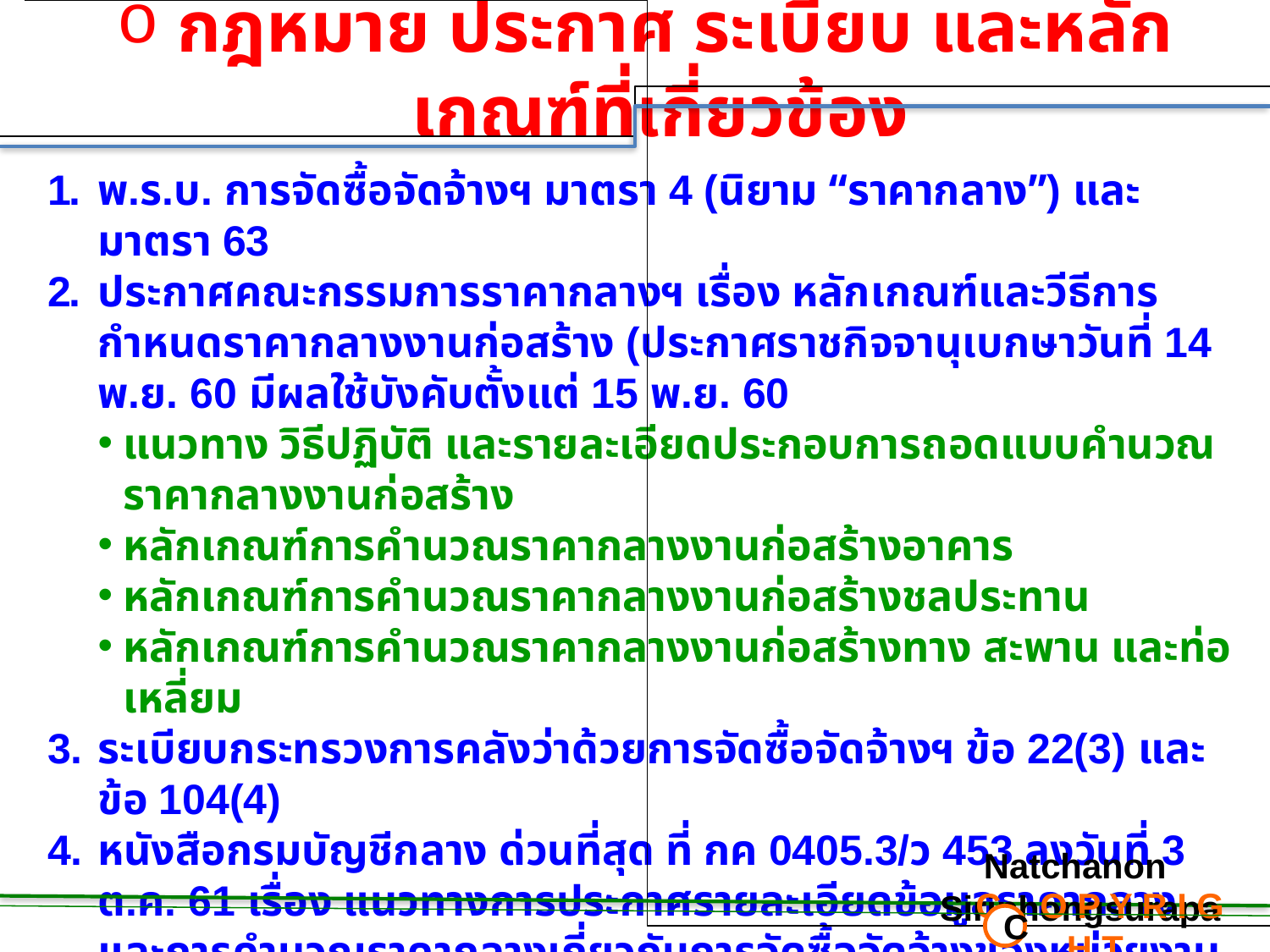

# กฎหมาย ประกาศ ระเบียบ และหลักเกณฑ์ที่เกี่ยวข้อง
พ.ร.บ. การจัดซื้อจัดจ้างฯ มาตรา 4 (นิยาม “ราคากลาง”) และ มาตรา 63
ประกาศคณะกรรมการราคากลางฯ เรื่อง หลักเกณฑ์และวีธีการกำหนดราคากลางงานก่อสร้าง (ประกาศราชกิจจานุเบกษาวันที่ 14 พ.ย. 60 มีผลใช้บังคับตั้งแต่ 15 พ.ย. 60
แนวทาง วิธีปฏิบัติ และรายละเอียดประกอบการถอดแบบคำนวณราคากลางงานก่อสร้าง
หลักเกณฑ์การคำนวณราคากลางงานก่อสร้างอาคาร
หลักเกณฑ์การคำนวณราคากลางงานก่อสร้างชลประทาน
หลักเกณฑ์การคำนวณราคากลางงานก่อสร้างทาง สะพาน และท่อเหลี่ยม
3.	ระเบียบกระทรวงการคลังว่าด้วยการจัดซื้อจัดจ้างฯ ข้อ 22(3) และ ข้อ 104(4)
4.	หนังสือกรมบัญชีกลาง ด่วนที่สุด ที่ กค 0405.3/ว 453 ลงวันที่ 3 ต.ค. 61 เรื่อง แนวทางการประกาศรายละเอียดข้อมูลราคากลาง และการคำนวณราคากลางเกี่ยวกับการจัดซื้อจัดจ้างของหน่วยงานของรัฐ
คู่มือแนวทางการประกาศรายละเอียดข้อมูลราคากลาง และการคำนวณราคากลางเกี่ยวกับการจัดซื้อจัดจ้างของหน่วยงานของรัฐ
5.	แนววินิจฉัยที่สำคัญ

Natchanon  Siriphongsurapa
 C    O P Y R I G H T
C